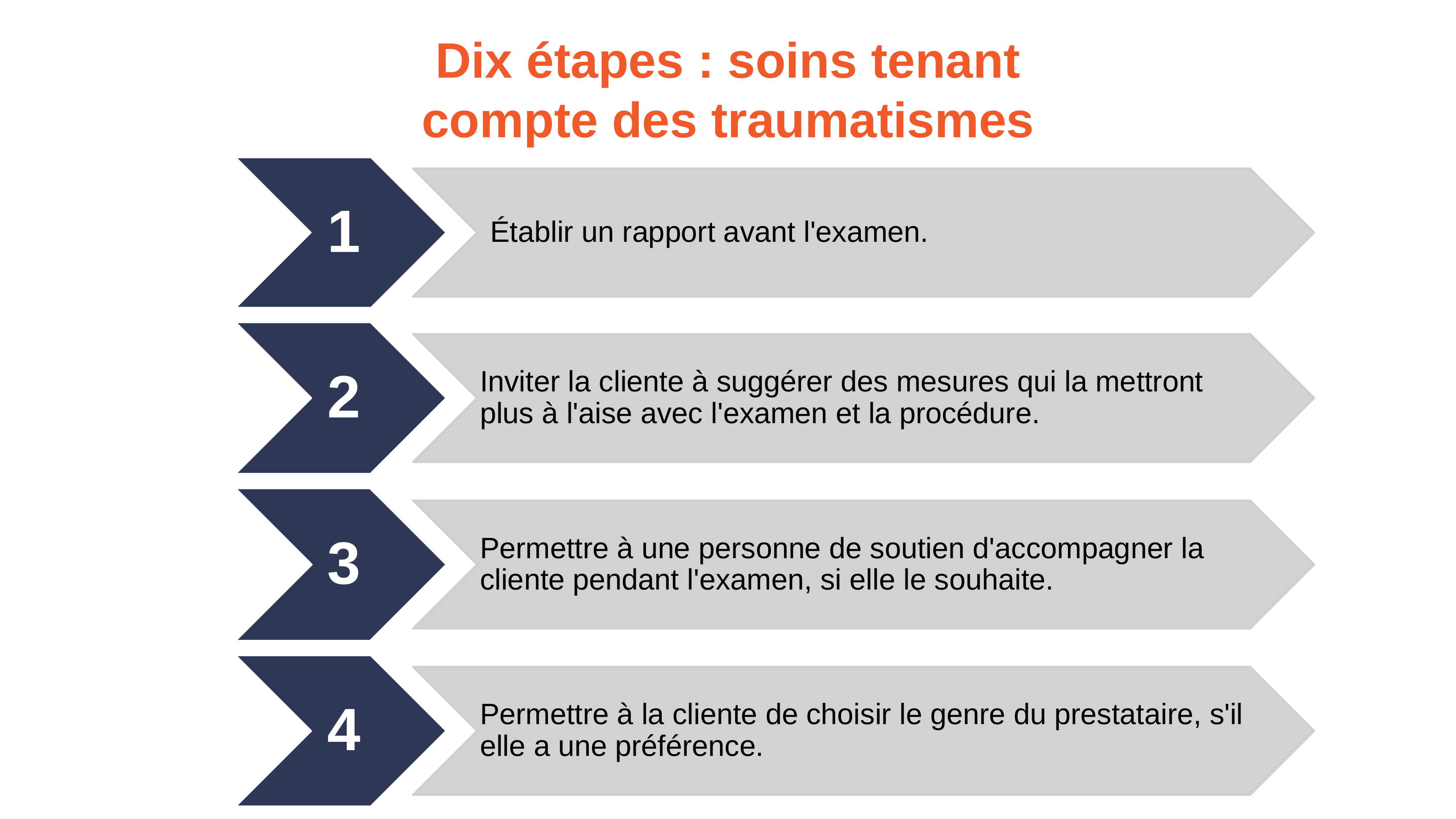

# Dix étapes : soins tenant compte des traumatismes
1
Établir un rapport avant l'examen.
2
Inviter la cliente à suggérer des mesures qui la mettront plus à l'aise avec l'examen et la procédure.
3
Permettre à une personne de soutien d'accompagner la cliente pendant l'examen, si elle le souhaite.
4
Permettre à la cliente de choisir le genre du prestataire, s'il elle a une préférence.